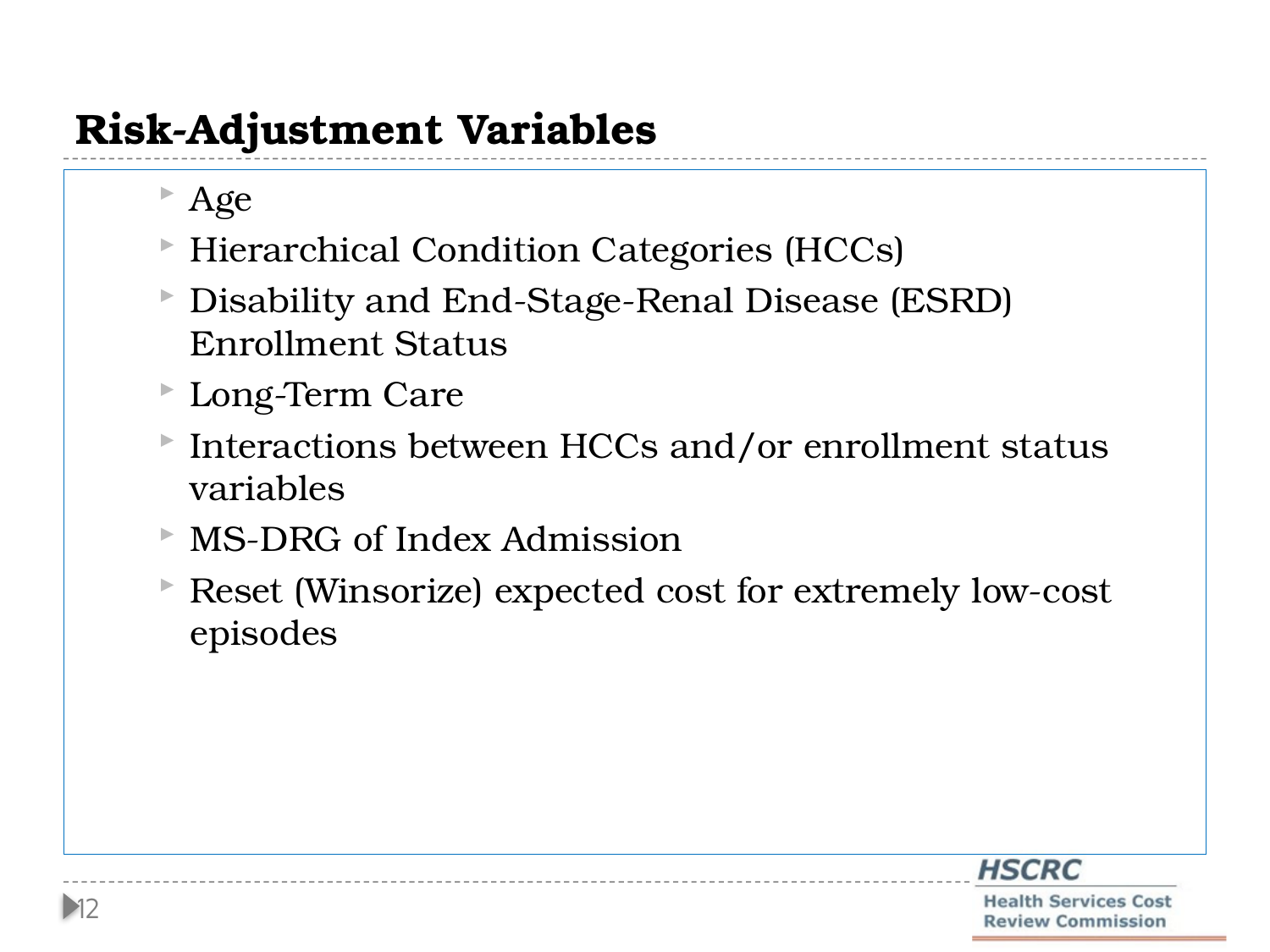

# Risk-Adjustment Variables
Age
Hierarchical Condition Categories (HCCs)
Disability and End-Stage-Renal Disease (ESRD) Enrollment Status
Long-Term Care
Interactions between HCCs and/or enrollment status variables
MS-DRG of Index Admission
Reset (Winsorize) expected cost for extremely low-cost episodes